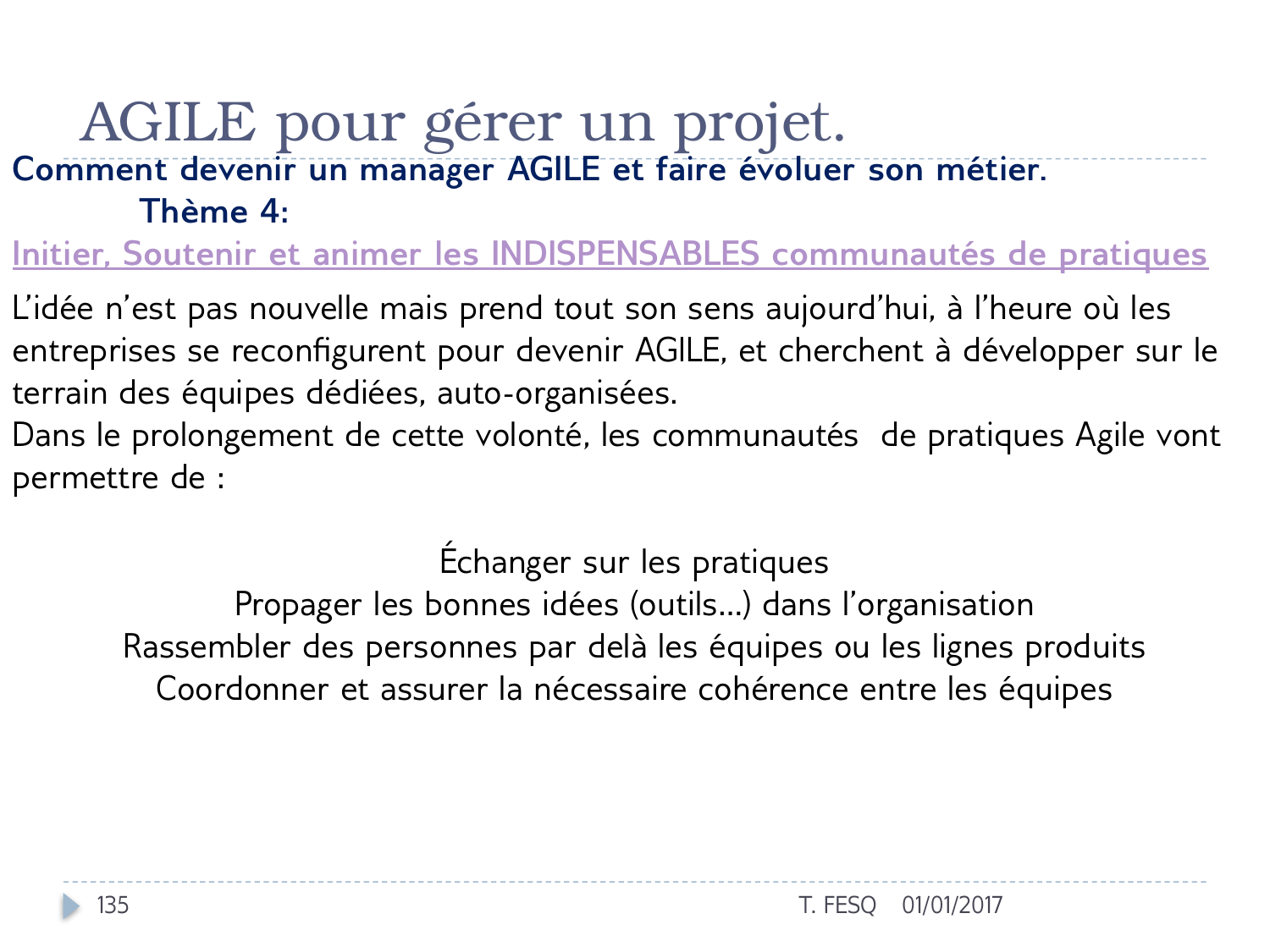

# AGILE pour gérer un projet.
Comment devenir un manager AGILE et faire évoluer son métier.
	Thème 4:    Initier, Soutenir et animer les INDISPENSABLES communautés de pratiques

L’idée n’est pas nouvelle mais prend tout son sens aujourd’hui, à l’heure où les entreprises se reconfigurent pour devenir AGILE, et cherchent à développer sur le terrain des équipes dédiées, auto-organisées.
Dans le prolongement de cette volonté, les communautés  de pratiques Agile vont permettre de :

Échanger sur les pratiques
Propager les bonnes idées (outils…) dans l’organisation
Rassembler des personnes par delà les équipes ou les lignes produits
Coordonner et assurer la nécessaire cohérence entre les équipes

135
T. FESQ
01/01/2017